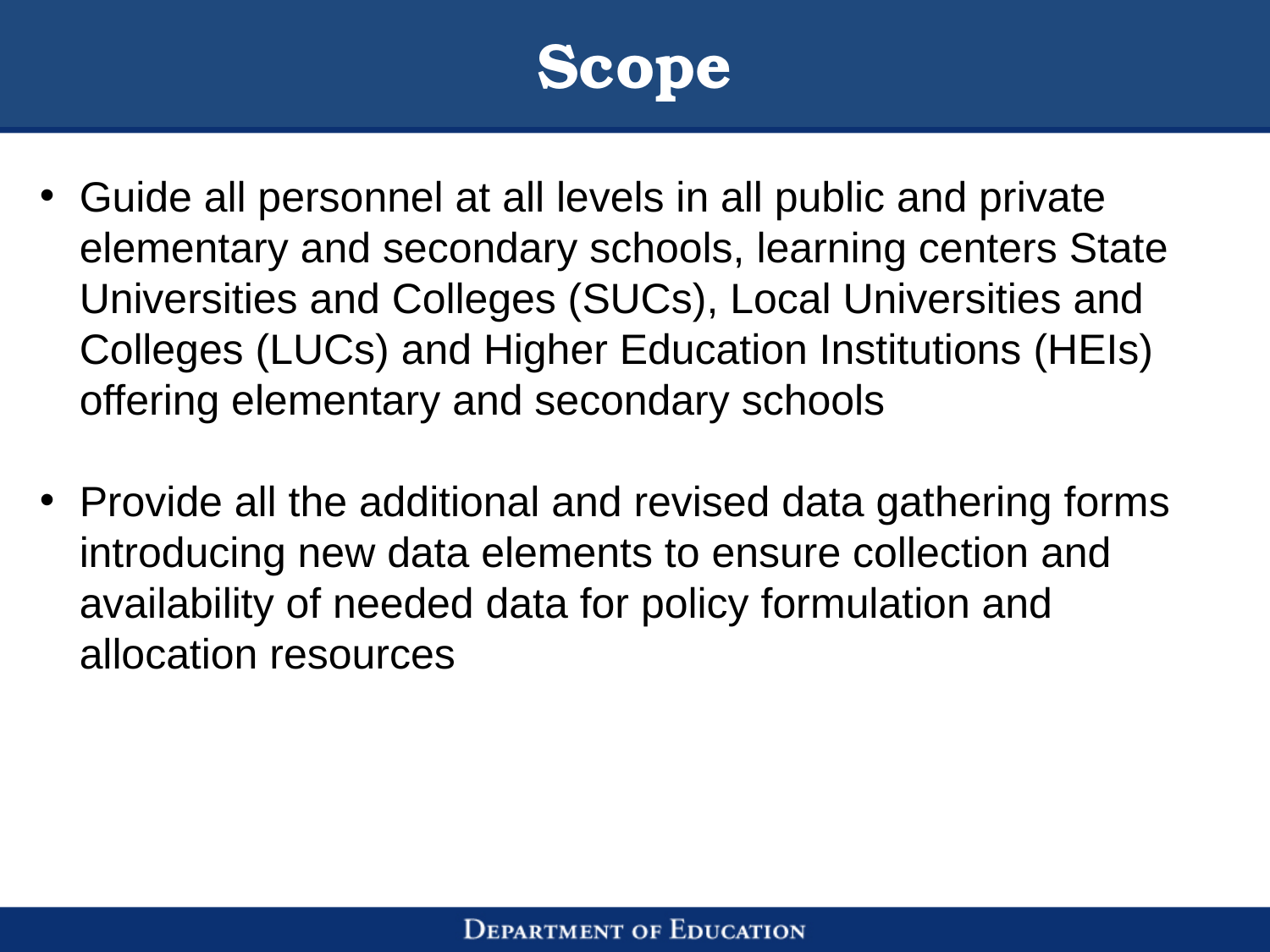

# Scope
Guide all personnel at all levels in all public and private elementary and secondary schools, learning centers State Universities and Colleges (SUCs), Local Universities and Colleges (LUCs) and Higher Education Institutions (HEIs) offering elementary and secondary schools

Provide all the additional and revised data gathering forms introducing new data elements to ensure collection and availability of needed data for policy formulation and allocation resources